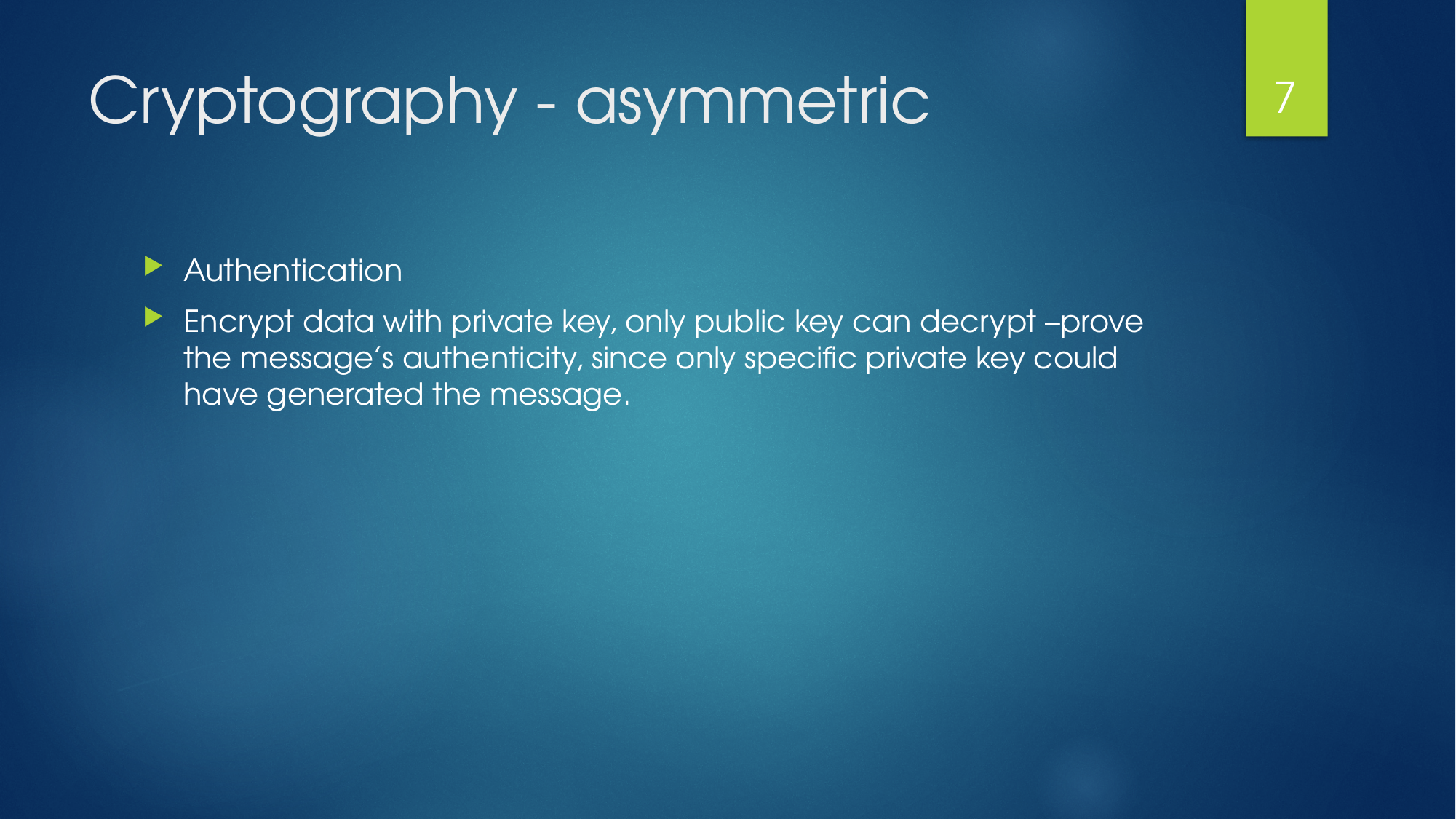

7
# Cryptography - asymmetric
Authentication
Encrypt data with private key, only public key can decrypt –prove the message’s authenticity, since only specific private key could have generated the message.